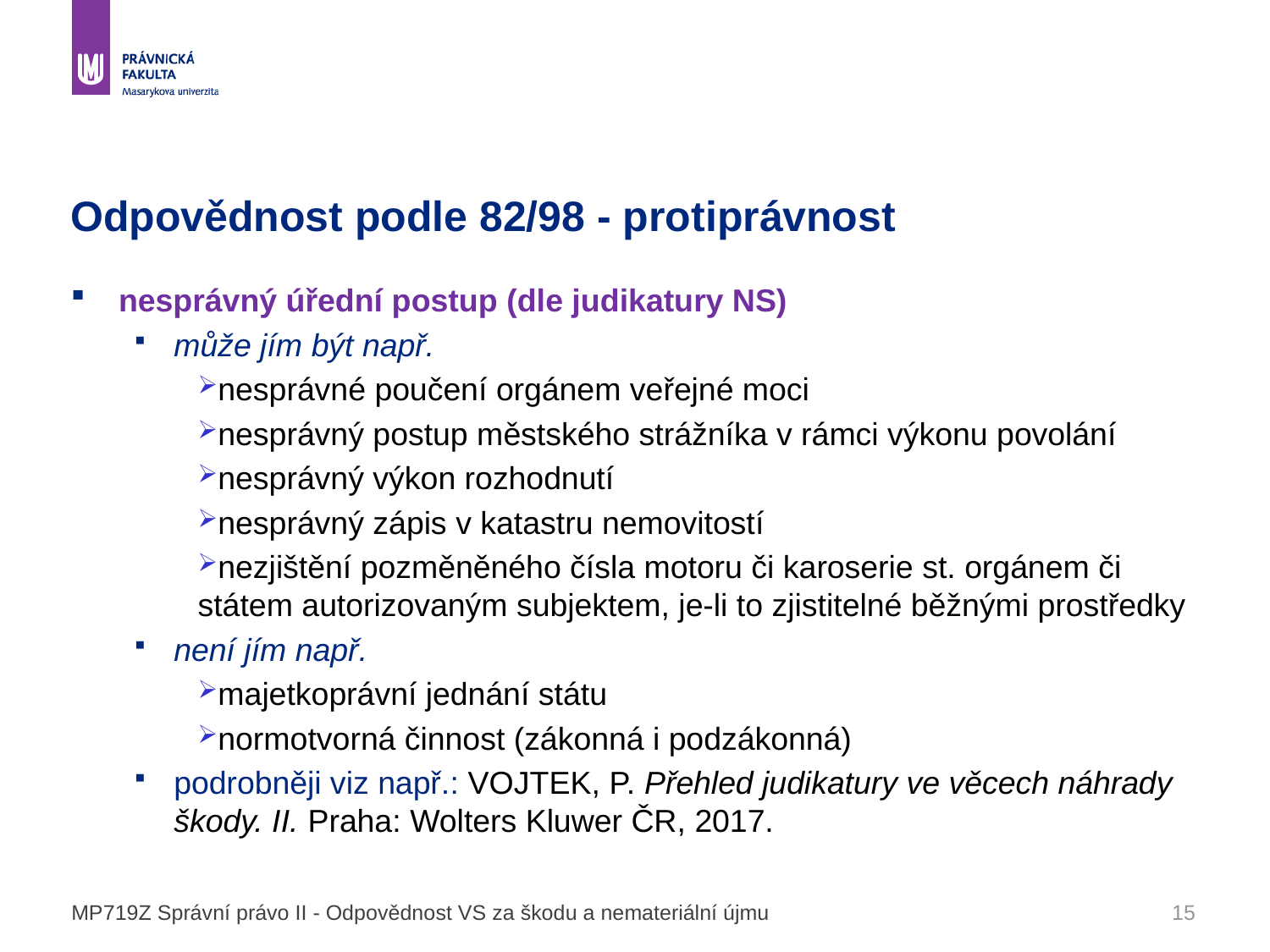

# Odpovědnost podle 82/98 - protiprávnost
nesprávný úřední postup (dle judikatury NS)
může jím být např.
nesprávné poučení orgánem veřejné moci
nesprávný postup městského strážníka v rámci výkonu povolání
nesprávný výkon rozhodnutí
nesprávný zápis v katastru nemovitostí
nezjištění pozměněného čísla motoru či karoserie st. orgánem či státem autorizovaným subjektem, je-li to zjistitelné běžnými prostředky
není jím např.
majetkoprávní jednání státu
normotvorná činnost (zákonná i podzákonná)
podrobněji viz např.: VOJTEK, P. Přehled judikatury ve věcech náhrady škody. II. Praha: Wolters Kluwer ČR, 2017.

MP719Z Správní právo II - Odpovědnost VS za škodu a nemateriální újmu
15